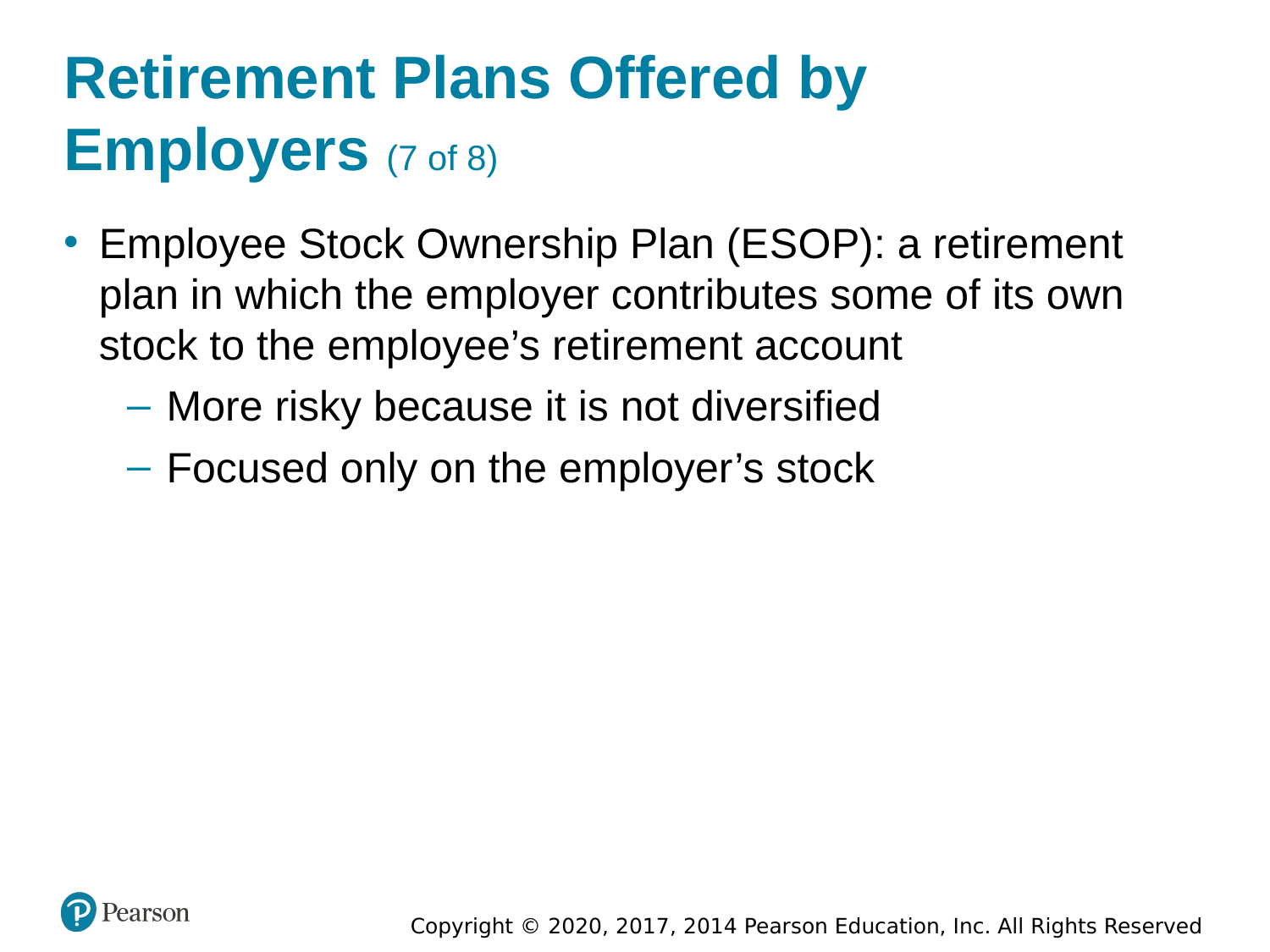

# Retirement Plans Offered by Employers (7 of 8)
Employee Stock Ownership Plan (E S O P): a retirement plan in which the employer contributes some of its own stock to the employee’s retirement account
More risky because it is not diversified
Focused only on the employer’s stock